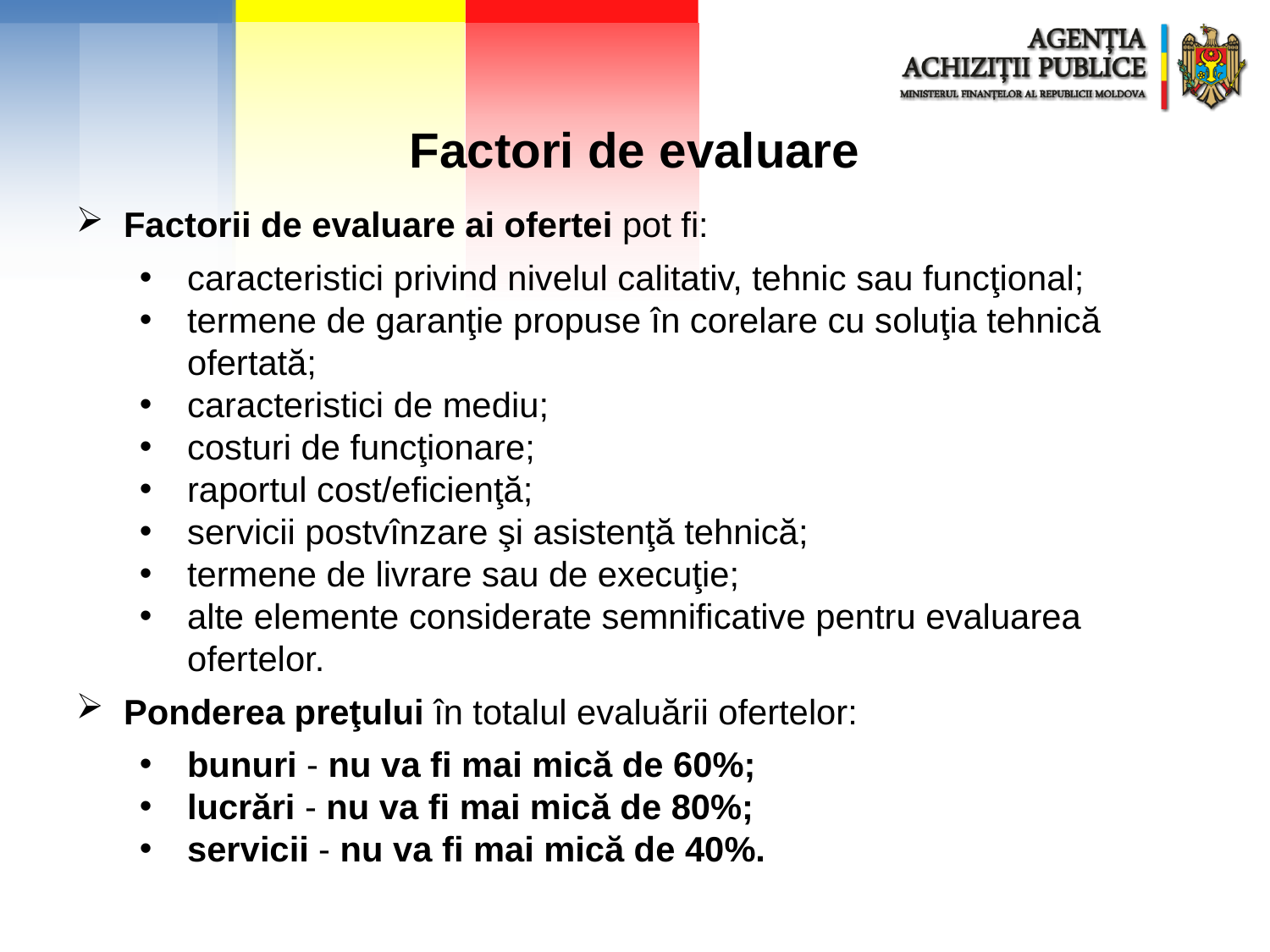

Factori de evaluare

Factorii de evaluare ai ofertei pot fi:
caracteristici privind nivelul calitativ, tehnic sau funcţional;
termene de garanţie propuse în corelare cu soluţia tehnică ofertată;
caracteristici de mediu;
costuri de funcţionare;
raportul cost/eficienţă;
servicii postvînzare şi asistenţă tehnică;
termene de livrare sau de execuţie;
alte elemente considerate semnificative pentru evaluarea ofertelor.
Ponderea preţului în totalul evaluării ofertelor:
bunuri - nu va fi mai mică de 60%;
lucrări - nu va fi mai mică de 80%;
servicii - nu va fi mai mică de 40%.